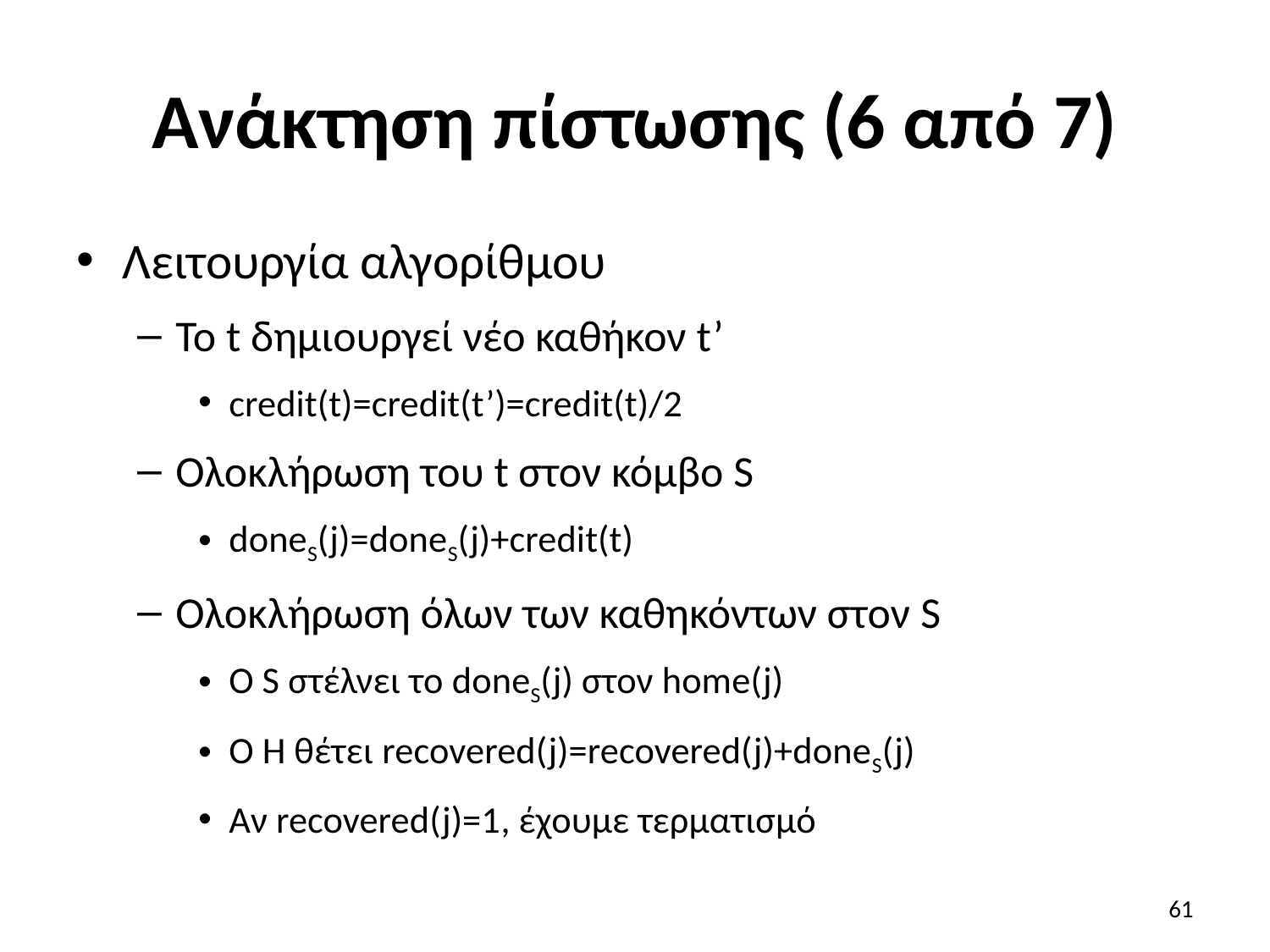

# Ανάκτηση πίστωσης (6 από 7)
Λειτουργία αλγορίθμου
Το t δημιουργεί νέο καθήκον t’
credit(t)=credit(t’)=credit(t)/2
Ολοκλήρωση του t στον κόμβο S
doneS(j)=doneS(j)+credit(t)
Ολοκλήρωση όλων των καθηκόντων στον S
Ο S στέλνει το doneS(j) στον home(j)
O Η θέτει recovered(j)=recovered(j)+doneS(j)
Αν recovered(j)=1, έχουμε τερματισμό

61